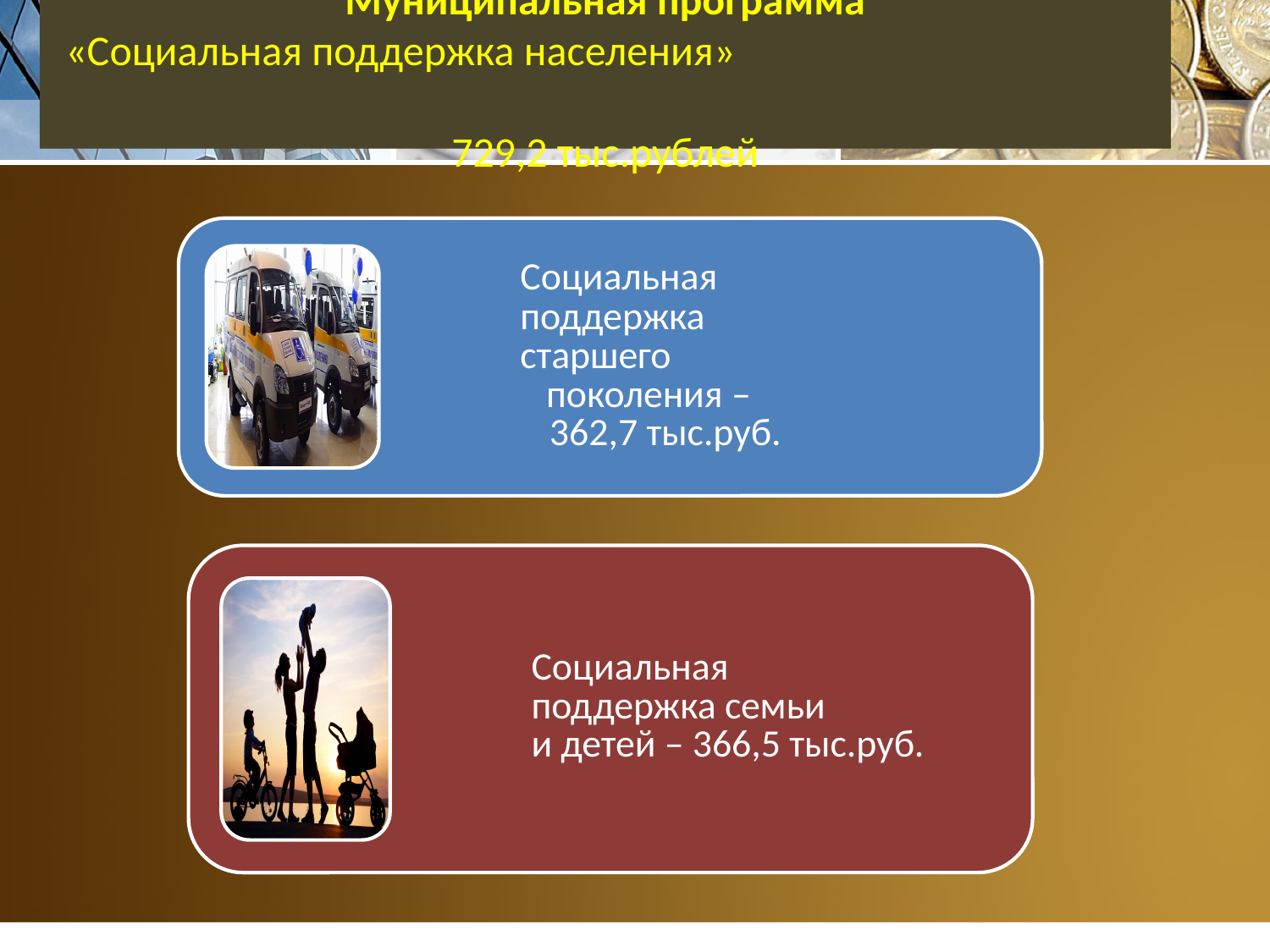

# Муниципальная программа «Социальная поддержка населения» 729,2 тыс.рублей
	Социальная
	поддержка
	старшего
	   поколения –
                  362,7 тыс.руб.
	Социальная
	поддержка семьи
 	и детей – 366,5 тыс.руб.